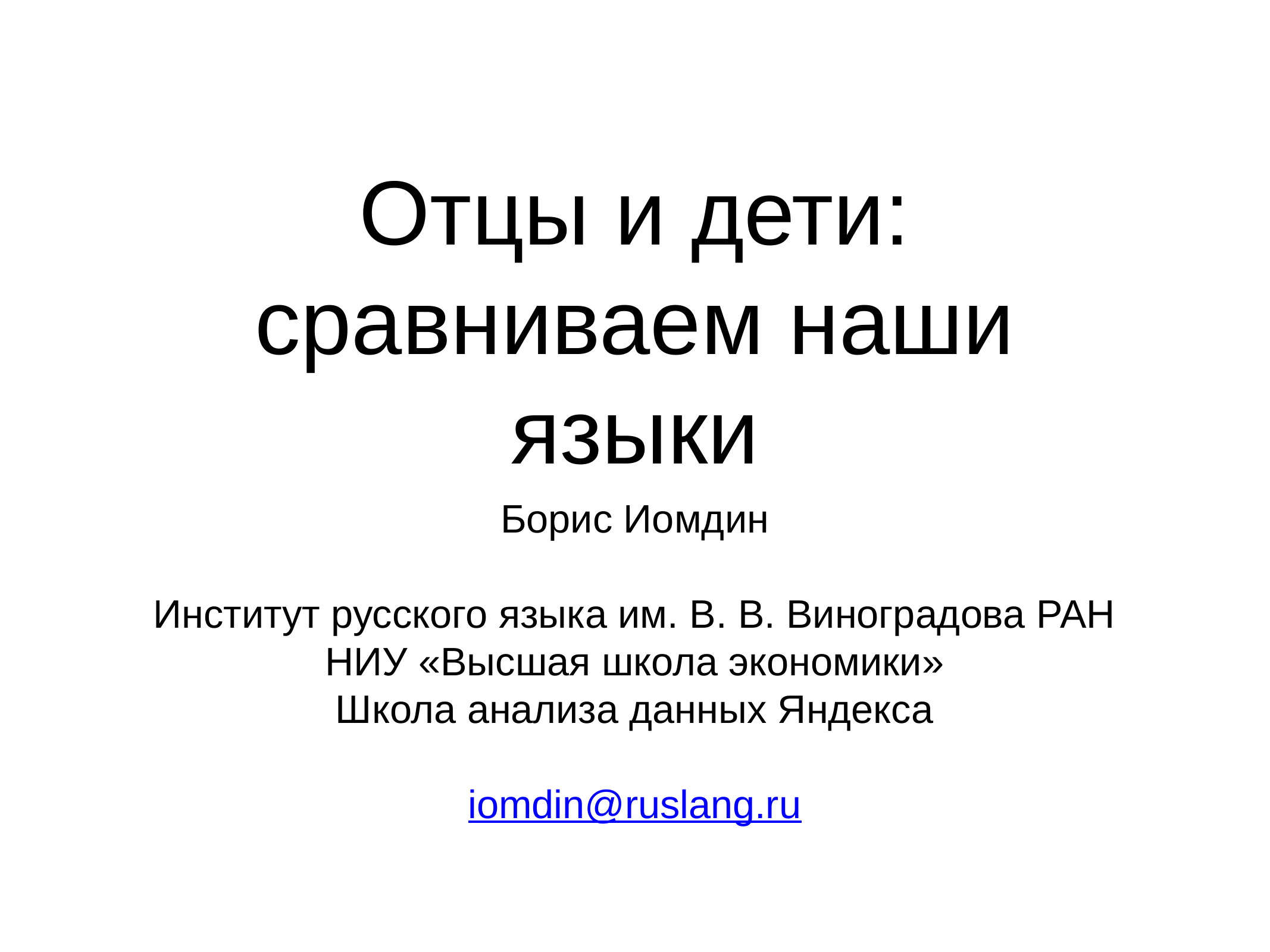

# Отцы и дети: сравниваем наши языки
Борис Иомдин

Институт русского языка им. В. В. Виноградова РАН
НИУ «Высшая школа экономики»
Школа анализа данных Яндекса

iomdin@ruslang.ru